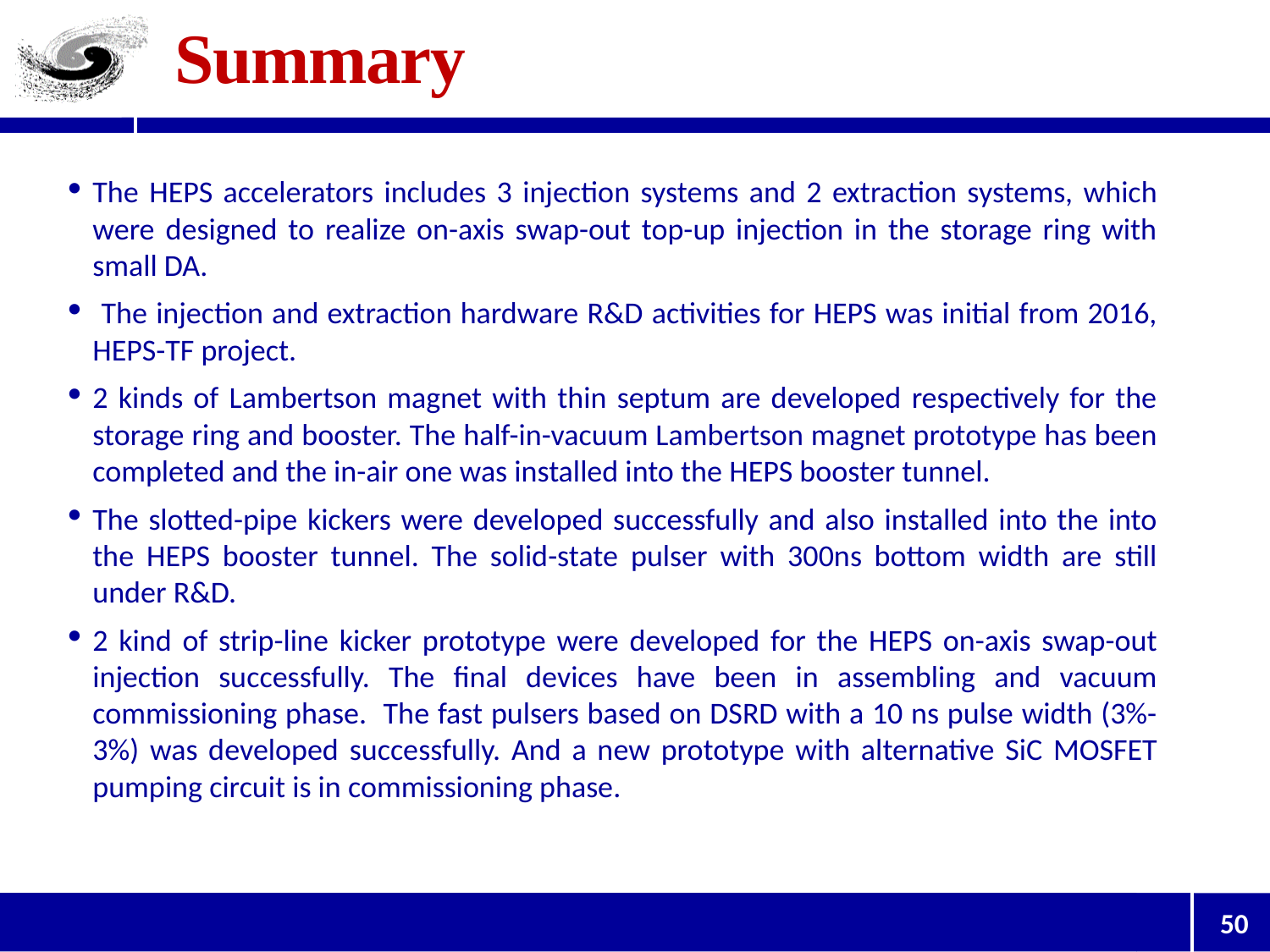

# Summary
The HEPS accelerators includes 3 injection systems and 2 extraction systems, which were designed to realize on-axis swap-out top-up injection in the storage ring with small DA.
 The injection and extraction hardware R&D activities for HEPS was initial from 2016, HEPS-TF project.
2 kinds of Lambertson magnet with thin septum are developed respectively for the storage ring and booster. The half-in-vacuum Lambertson magnet prototype has been completed and the in-air one was installed into the HEPS booster tunnel.
The slotted-pipe kickers were developed successfully and also installed into the into the HEPS booster tunnel. The solid-state pulser with 300ns bottom width are still under R&D.
2 kind of strip-line kicker prototype were developed for the HEPS on-axis swap-out injection successfully. The final devices have been in assembling and vacuum commissioning phase.  The fast pulsers based on DSRD with a 10 ns pulse width (3%-3%) was developed successfully. And a new prototype with alternative SiC MOSFET pumping circuit is in commissioning phase.